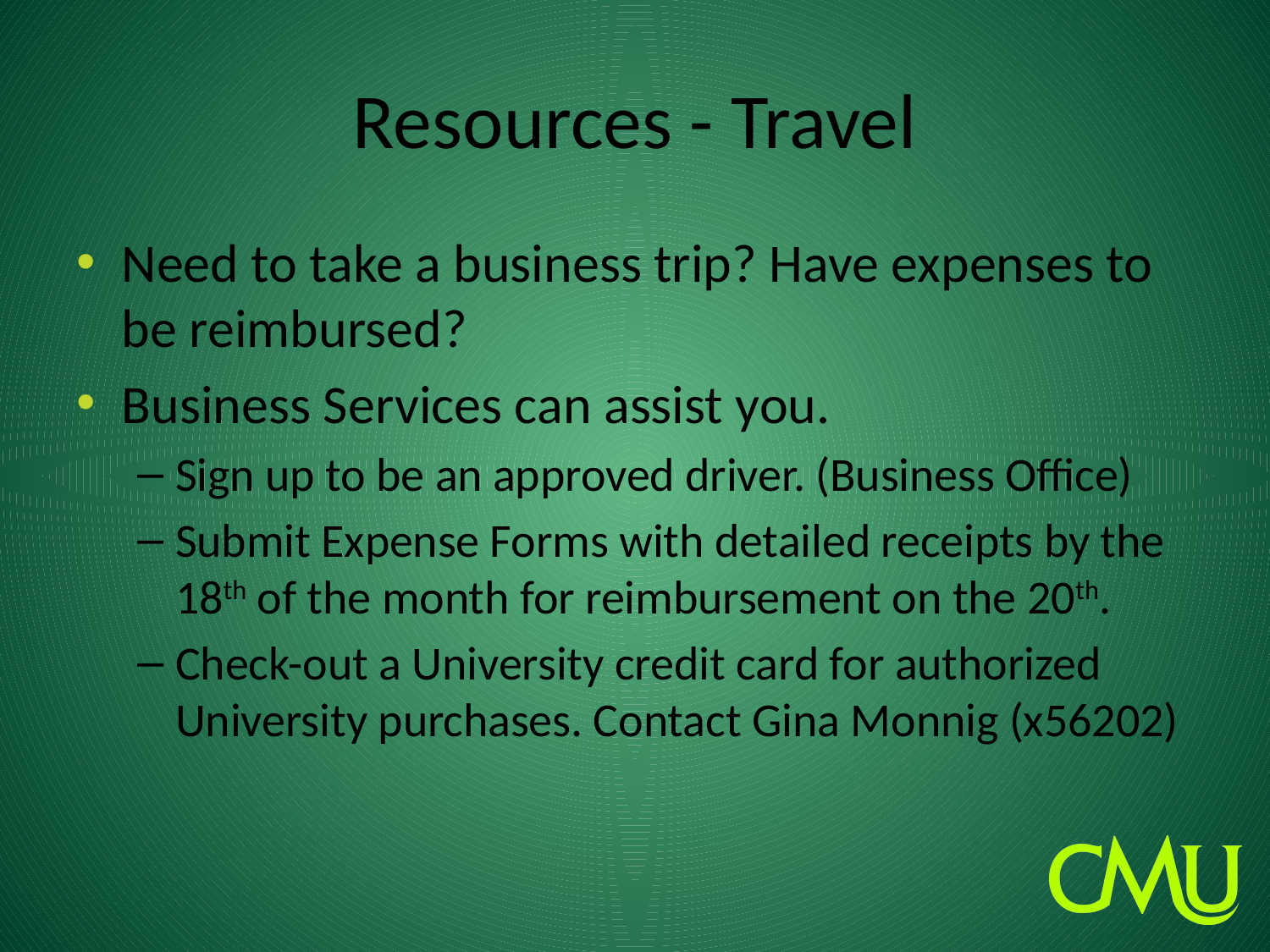

# Resources - Travel
Need to take a business trip? Have expenses to be reimbursed?
Business Services can assist you.
Sign up to be an approved driver. (Business Office)
Submit Expense Forms with detailed receipts by the 18th of the month for reimbursement on the 20th.
Check-out a University credit card for authorized University purchases. Contact Gina Monnig (x56202)